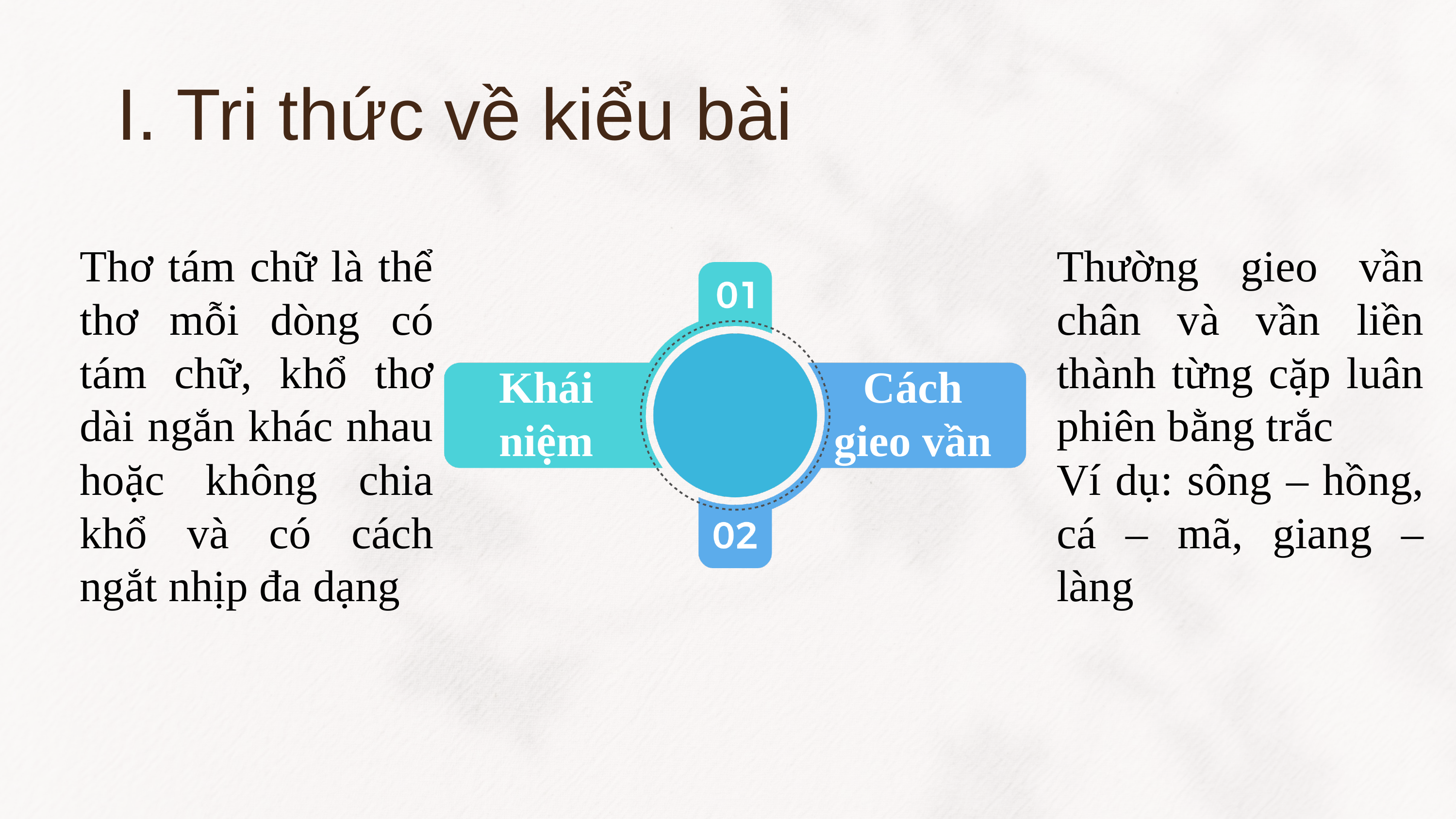

I. Tri thức về kiểu bài
Thơ tám chữ là thể thơ mỗi dòng có tám chữ, khổ thơ dài ngắn khác nhau hoặc không chia khổ và có cách ngắt nhịp đa dạng
Thường gieo vần chân và vần liền thành từng cặp luân phiên bằng trắc
Ví dụ: sông – hồng, cá – mã, giang – làng

Khái niệm
Cách gieo vần